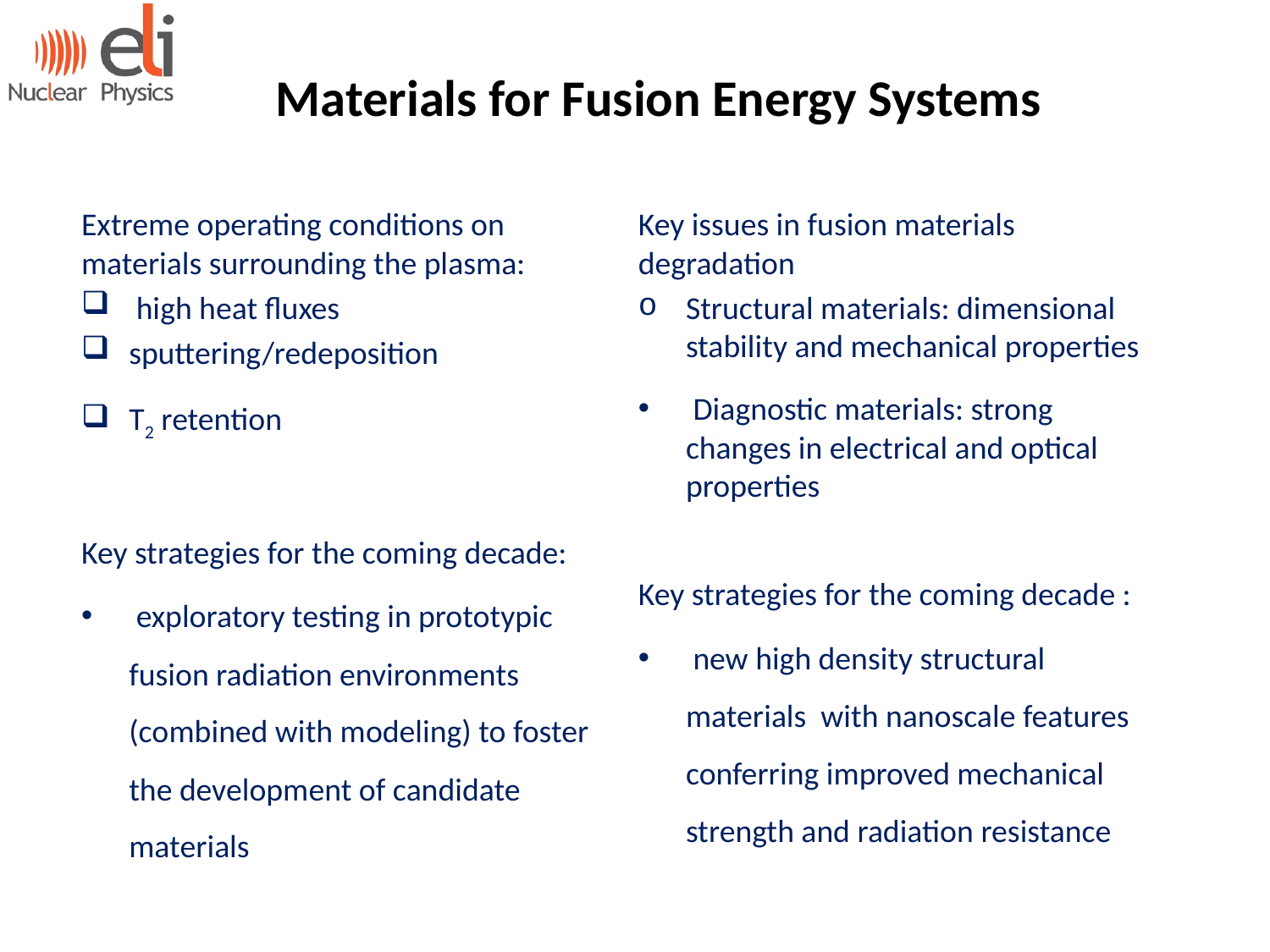

# Materials for Fusion Energy Systems
Extreme operating conditions on materials surrounding the plasma:
 high heat fluxes
sputtering/redeposition
T2 retention

Key strategies for the coming decade:
 exploratory testing in prototypic fusion radiation environments (combined with modeling) to foster the development of candidate materials

Key issues in fusion materials degradation
Structural materials: dimensional stability and mechanical properties

 Diagnostic materials: strong changes in electrical and optical properties

Key strategies for the coming decade :
 new high density structural materials  with nanoscale features conferring improved mechanical strength and radiation resistance